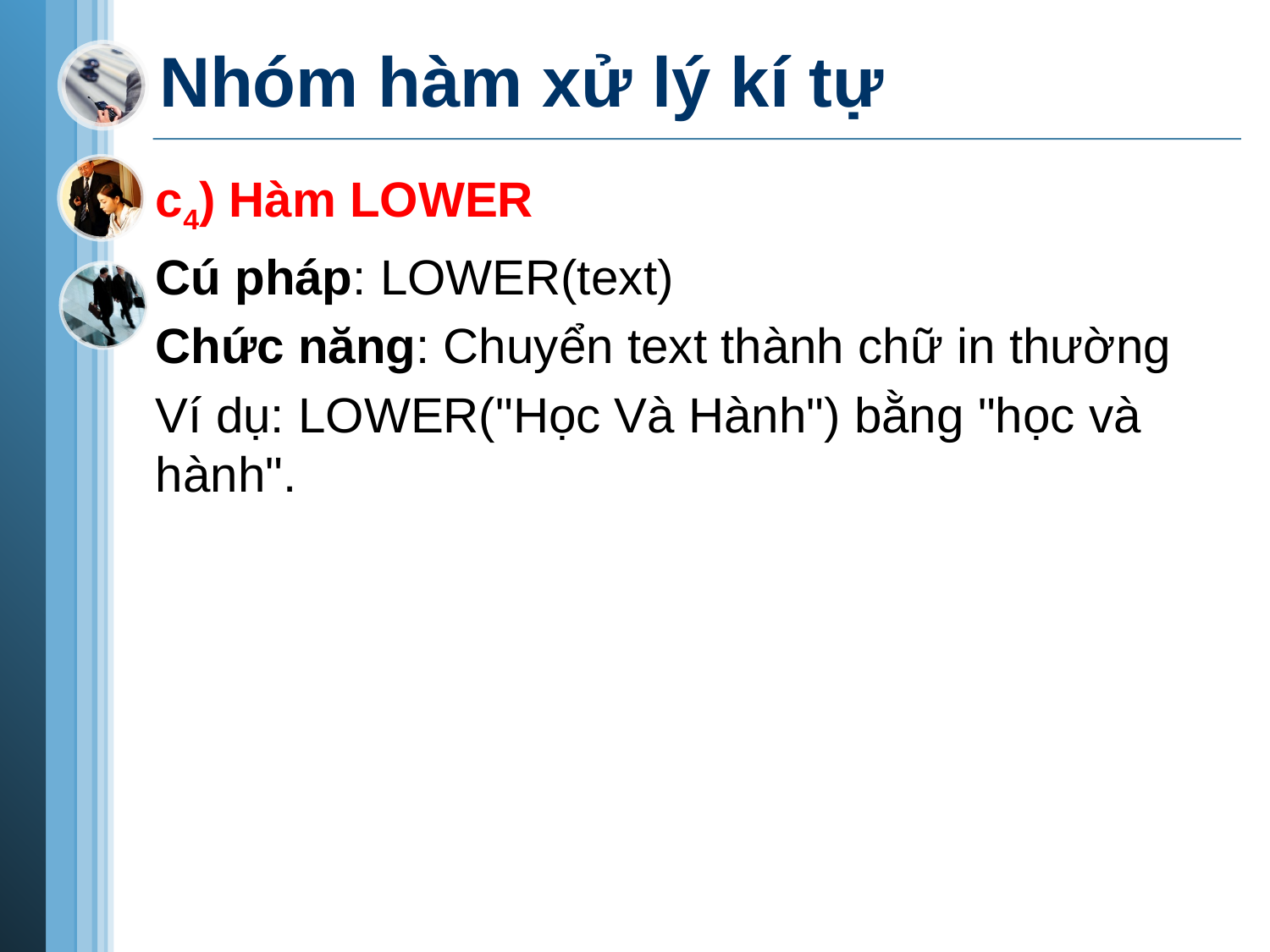

# Nhóm hàm xử lý kí tự
c4) Hàm LOWER
Cú pháp: LOWER(text)
Chức năng: Chuyển text thành chữ in thường
Ví dụ: LOWER("Học Và Hành") bằng "học và hành".